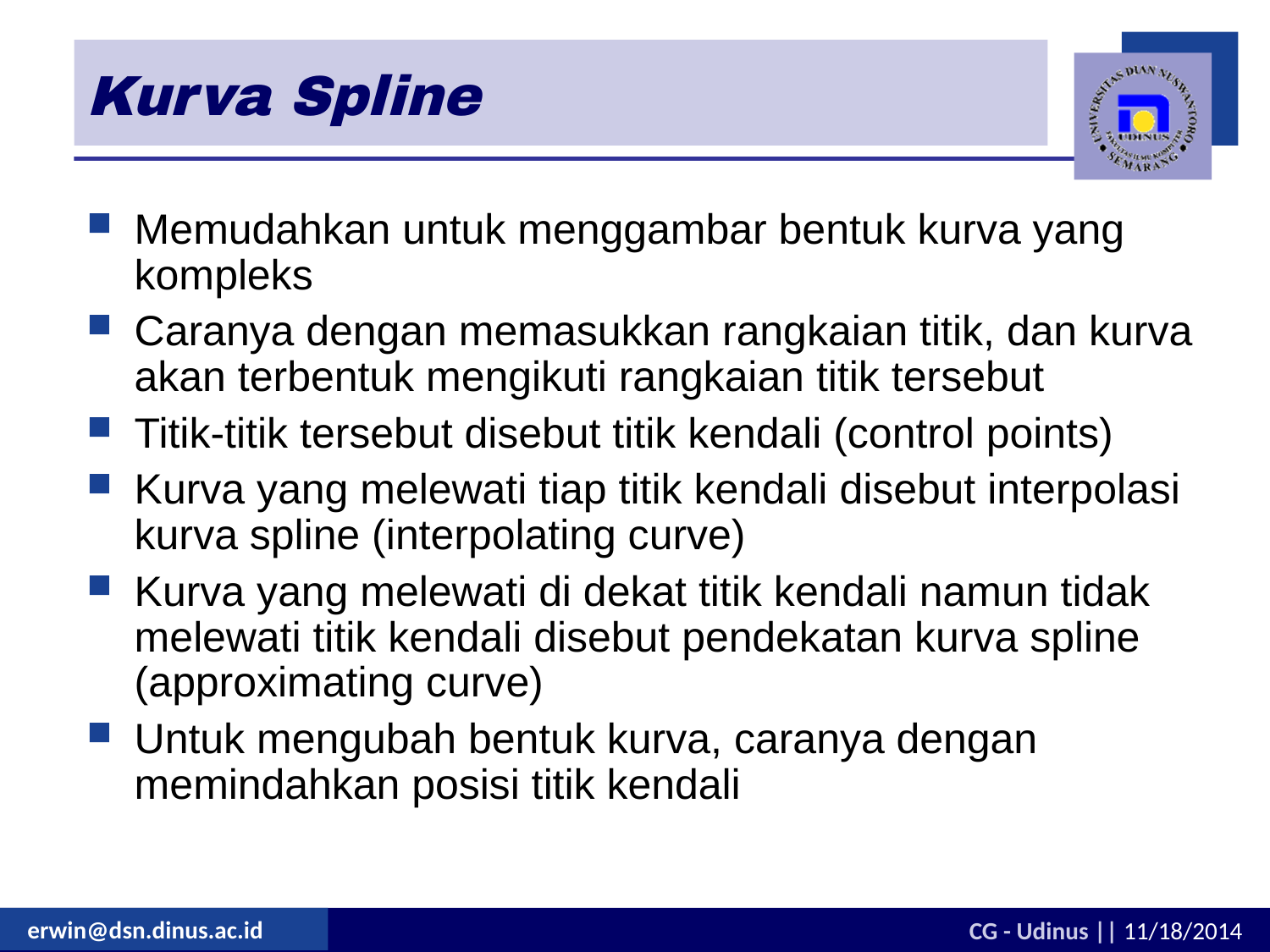

# Kurva Spline
Memudahkan untuk menggambar bentuk kurva yang kompleks
Caranya dengan memasukkan rangkaian titik, dan kurva akan terbentuk mengikuti rangkaian titik tersebut
Titik-titik tersebut disebut titik kendali (control points)
Kurva yang melewati tiap titik kendali disebut interpolasi kurva spline (interpolating curve)
Kurva yang melewati di dekat titik kendali namun tidak melewati titik kendali disebut pendekatan kurva spline (approximating curve)
Untuk mengubah bentuk kurva, caranya dengan memindahkan posisi titik kendali